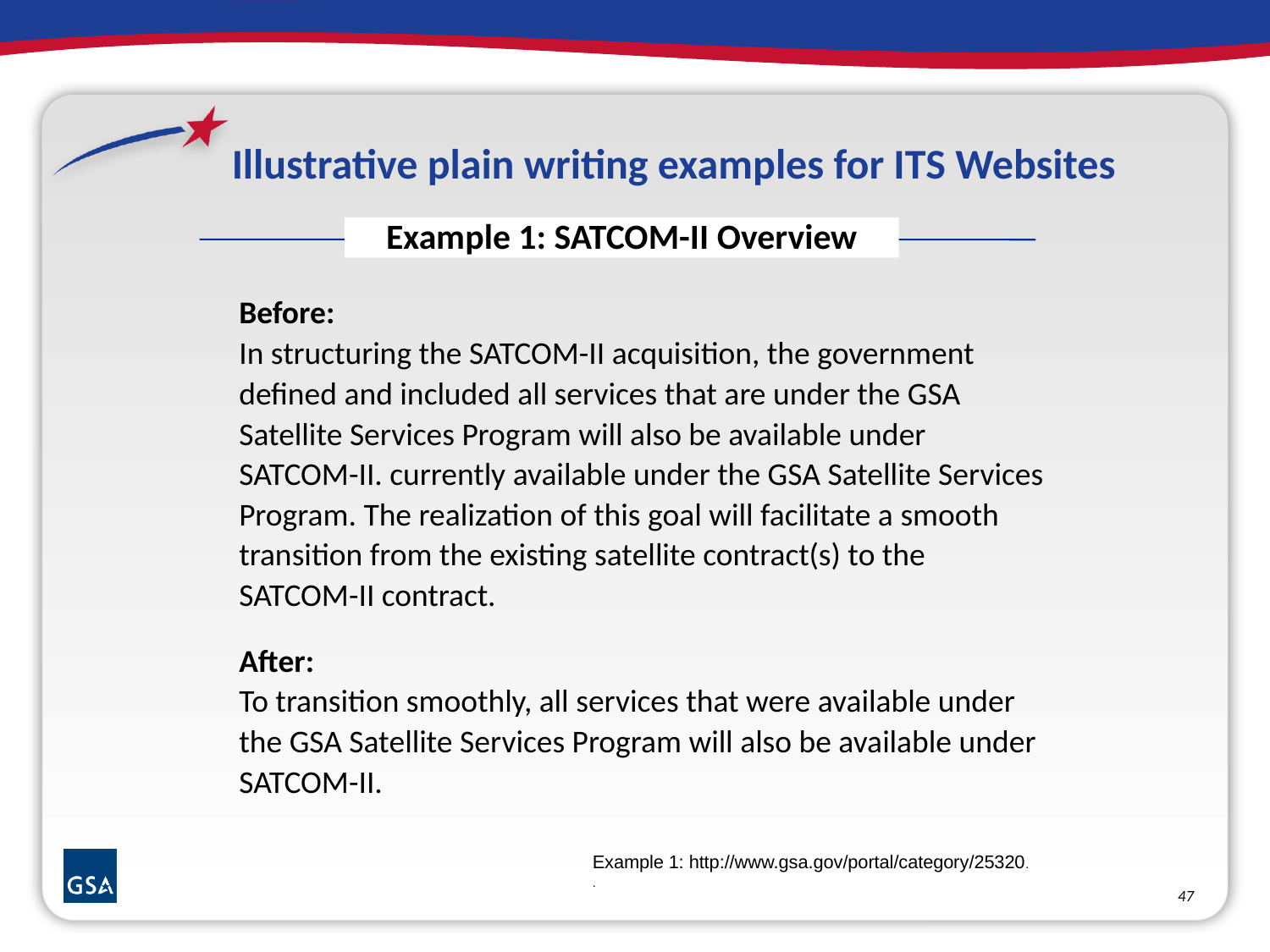

# Illustrative plain writing examples for ITS Websites
Example 1: SATCOM-II Overview

Before:
In structuring the SATCOM-II acquisition, the government defined and included all services that are under the GSA Satellite Services Program will also be available under SATCOM-II. currently available under the GSA Satellite Services Program. The realization of this goal will facilitate a smooth transition from the existing satellite contract(s) to the SATCOM-II contract.
After:
To transition smoothly, all services that were available under the GSA Satellite Services Program will also be available under SATCOM-II.
Example 1: http://www.gsa.gov/portal/category/25320.
.
47